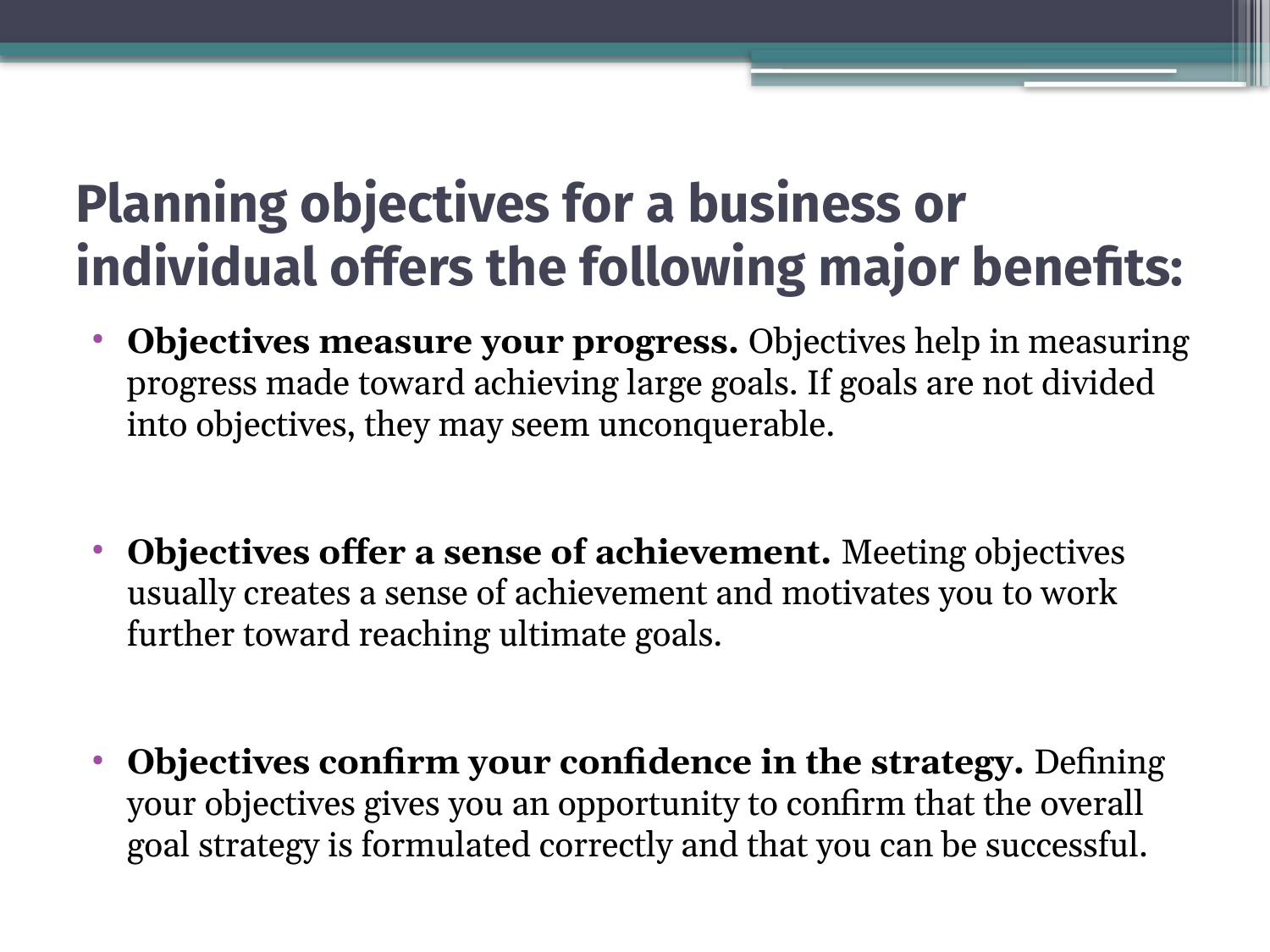

# Planning objectives for a business or individual offers the following major benefits:
Objectives measure your progress. Objectives help in measuring progress made toward achieving large goals. If goals are not divided into objectives, they may seem unconquerable.
Objectives offer a sense of achievement. Meeting objectives usually creates a sense of achievement and motivates you to work further toward reaching ultimate goals.
Objectives confirm your confidence in the strategy. Defining your objectives gives you an opportunity to confirm that the overall goal strategy is formulated correctly and that you can be successful.